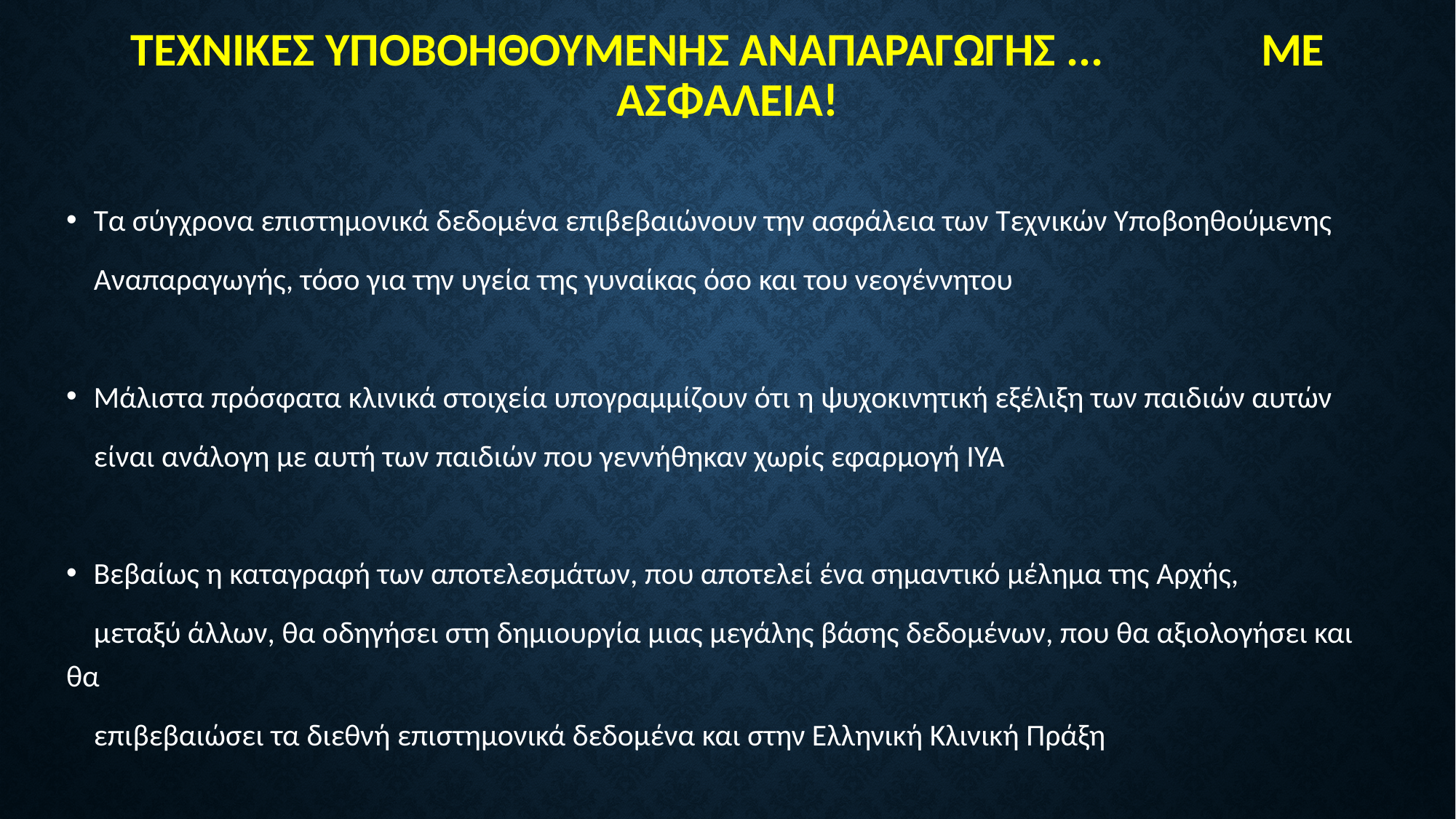

# ΤΕΧΝΙΚΕΣ ΥΠΟΒΟΗΘΟΥΜΕΝΗΣ ΑΝΑΠΑΡΑΓΩΓΗΣ ...               ΜΕ ΑΣΦΑΛΕΙΑ!
Τα σύγχρονα επιστημονικά δεδομένα επιβεβαιώνουν την ασφάλεια των Τεχνικών Υποβοηθούμενης
    Αναπαραγωγής, τόσο για την υγεία της γυναίκας όσο και του νεογέννητου

Μάλιστα πρόσφατα κλινικά στοιχεία υπογραμμίζουν ότι η ψυχοκινητική εξέλιξη των παιδιών αυτών
    είναι ανάλογη με αυτή των παιδιών που γεννήθηκαν χωρίς εφαρμογή ΙΥΑ

Βεβαίως η καταγραφή των αποτελεσμάτων, που αποτελεί ένα σημαντικό μέλημα της Αρχής,
    μεταξύ άλλων, θα οδηγήσει στη δημιουργία μιας μεγάλης βάσης δεδομένων, που θα αξιολογήσει και θα
    επιβεβαιώσει τα διεθνή επιστημονικά δεδομένα και στην Ελληνική Κλινική Πράξη